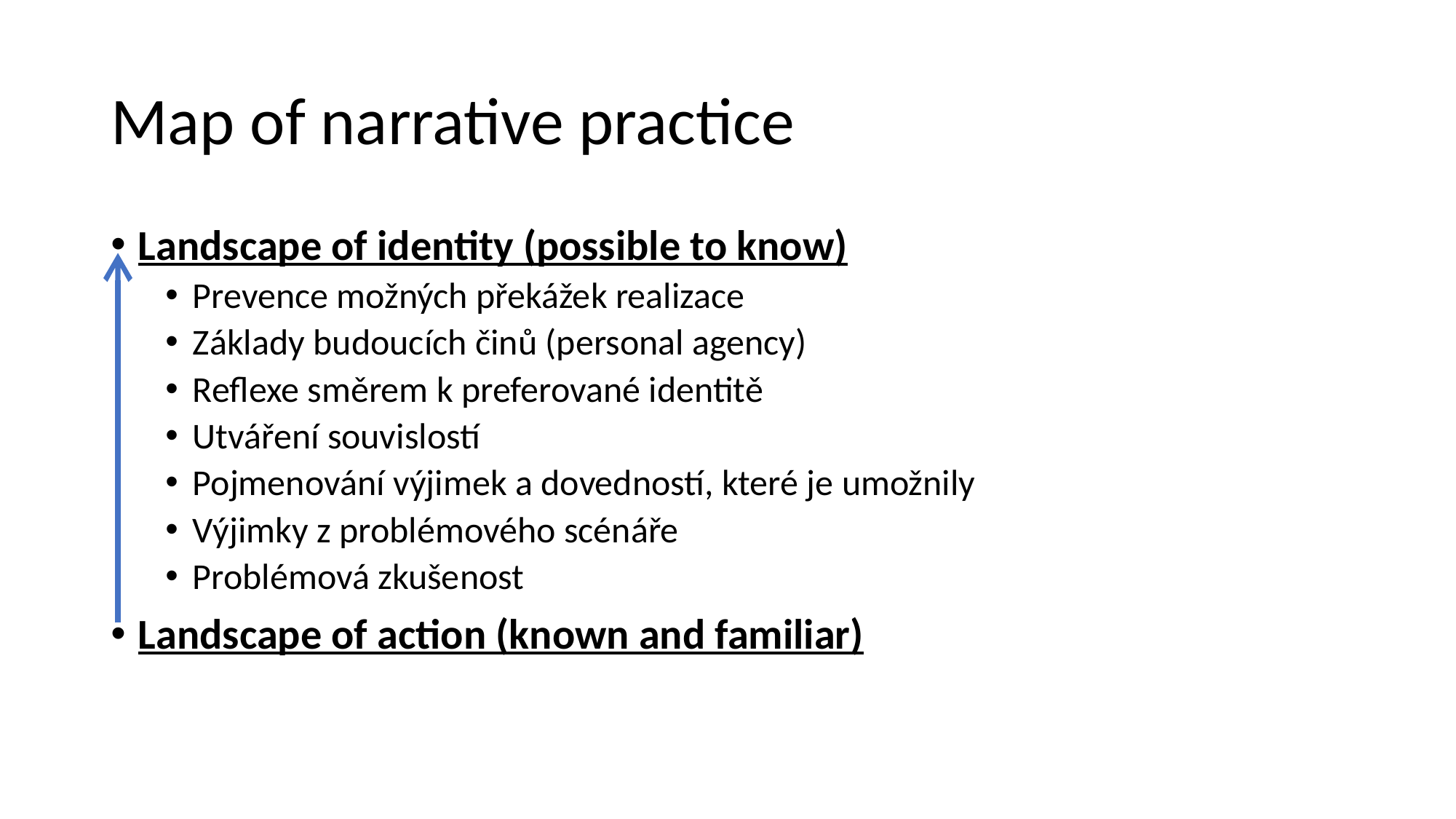

# Map of narrative practice
Landscape of identity (possible to know)
Prevence možných překážek realizace
Základy budoucích činů (personal agency)
Reflexe směrem k preferované identitě
Utváření souvislostí
Pojmenování výjimek a dovedností, které je umožnily
Výjimky z problémového scénáře
Problémová zkušenost
Landscape of action (known and familiar)